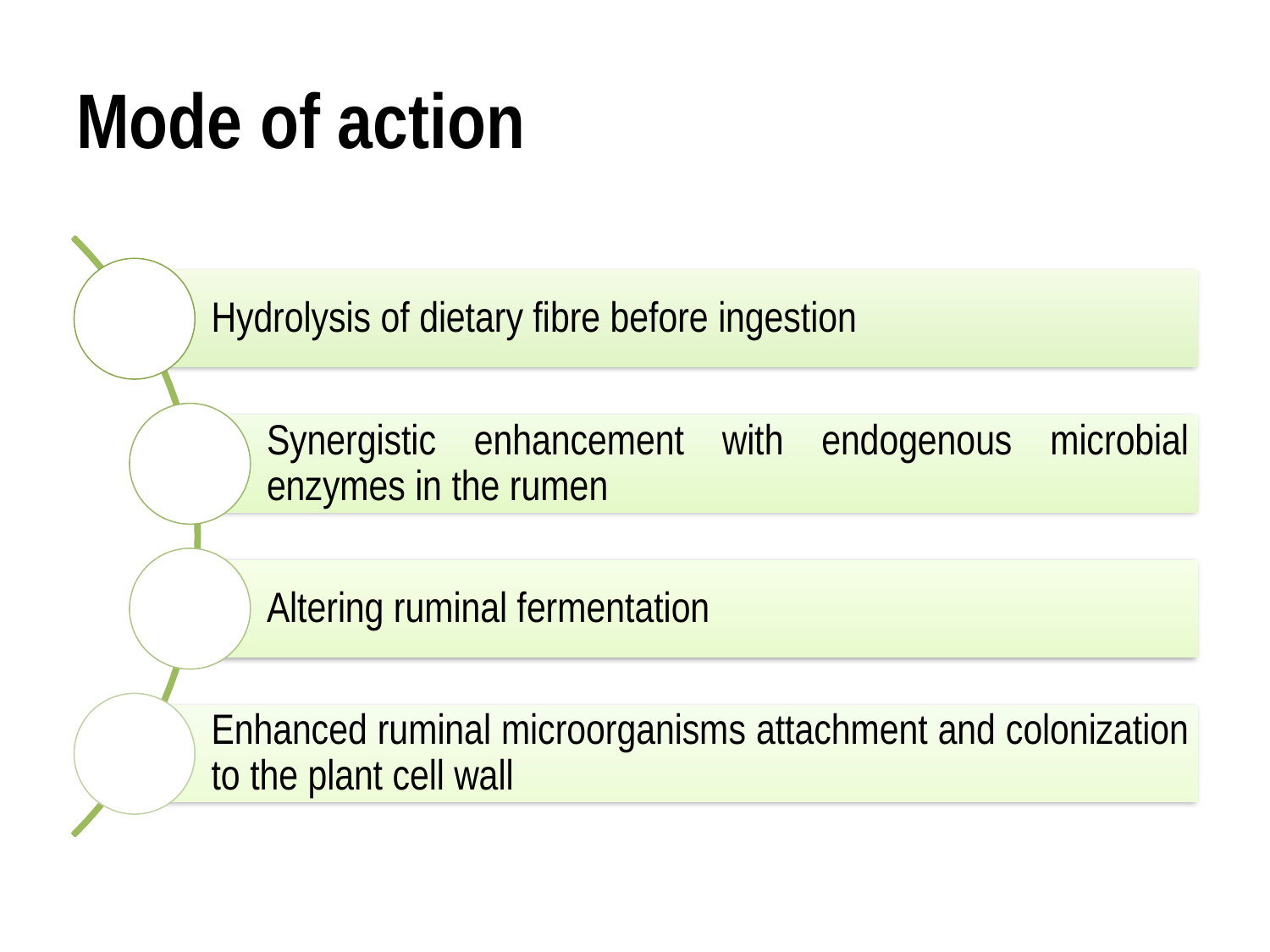

# Mode of action
Hydrolysis of dietary ﬁbre before ingestion
Synergistic enhancement with endogenous microbial enzymes in the rumen
Altering ruminal fermentation
Enhanced ruminal microorganisms attachment and colonization to the plant cell wall